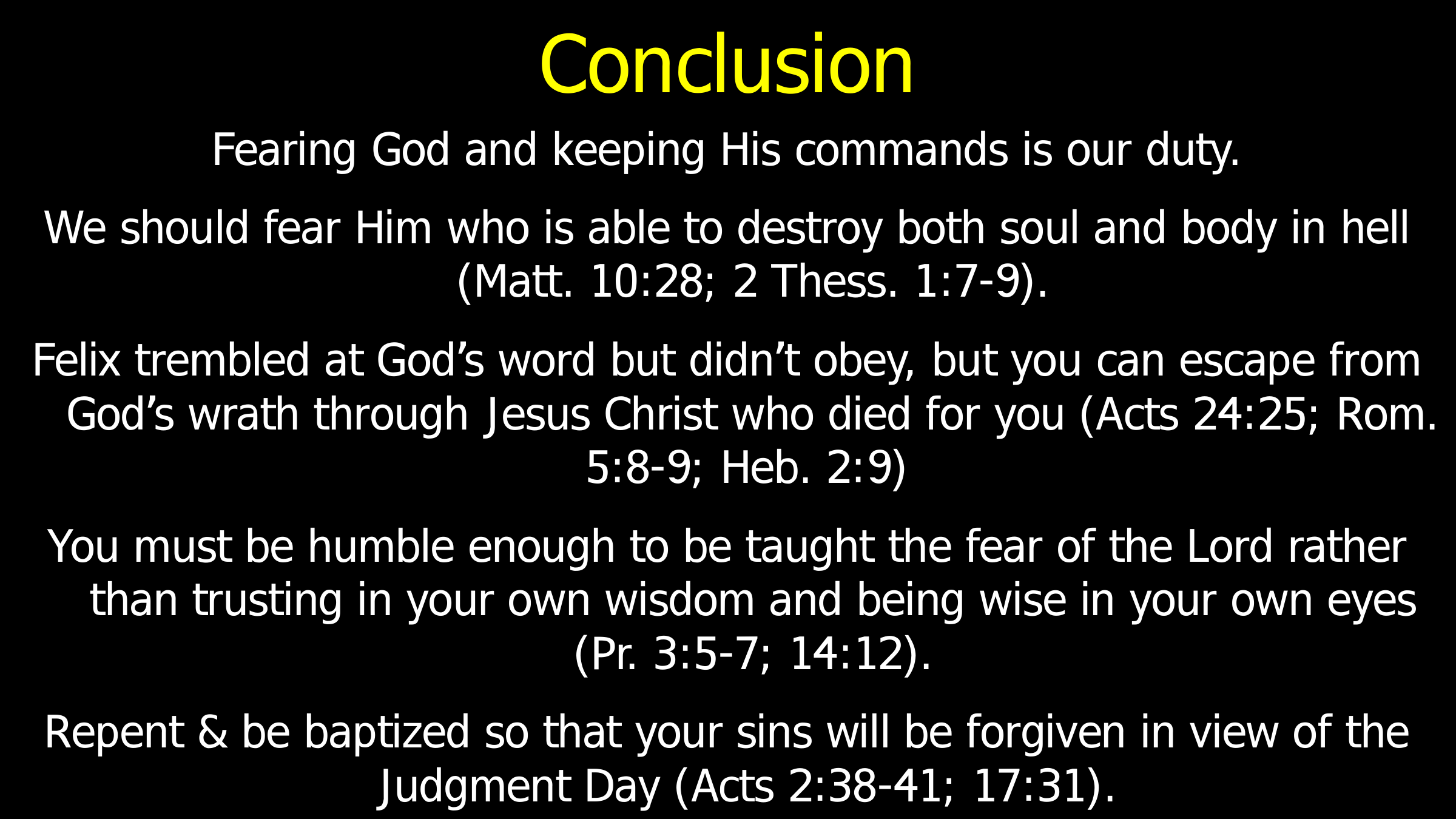

# Conclusion
Fearing God and keeping His commands is our duty.

We should fear Him who is able to destroy both soul and body in hell (Matt. 10:28; 2 Thess. 1:7-9).

Felix trembled at God’s word but didn’t obey, but you can escape from God’s wrath through Jesus Christ who died for you (Acts 24:25; Rom. 5:8-9; Heb. 2:9)

You must be humble enough to be taught the fear of the Lord rather than trusting in your own wisdom and being wise in your own eyes (Pr. 3:5-7; 14:12).

Repent & be baptized so that your sins will be forgiven in view of the Judgment Day (Acts 2:38-41; 17:31).